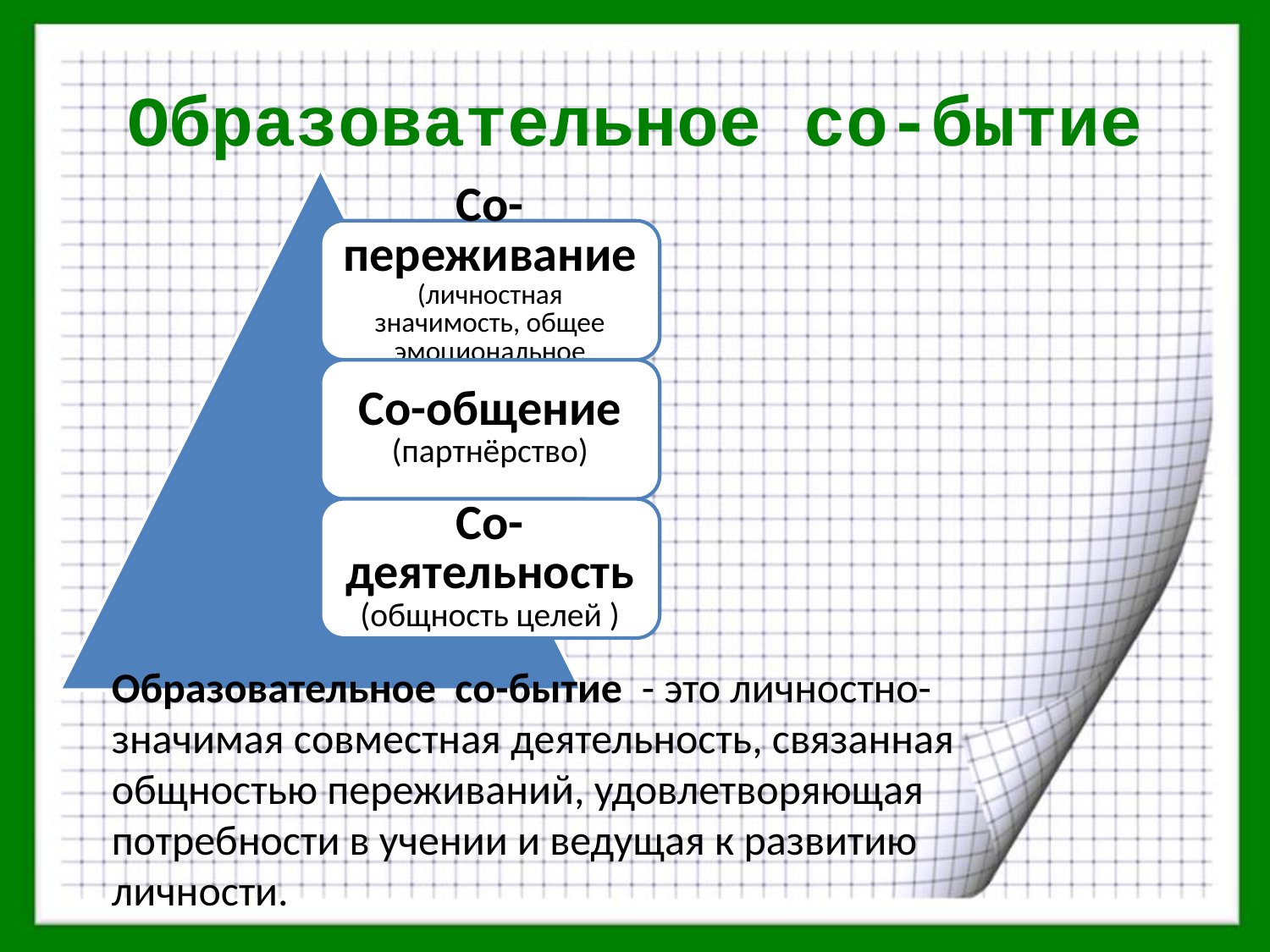

# Образовательное со-бытие
Со-переживание
(личностная значимость, общее эмоциональное переживание)
Со-общение
(партнёрство)
Со-деятельность
(общность целей )
Образовательное  со-бытие  - это личностно-значимая совместная деятельность, связанная общностью переживаний, удовлетворяющая потребности в учении и ведущая к развитию личности.